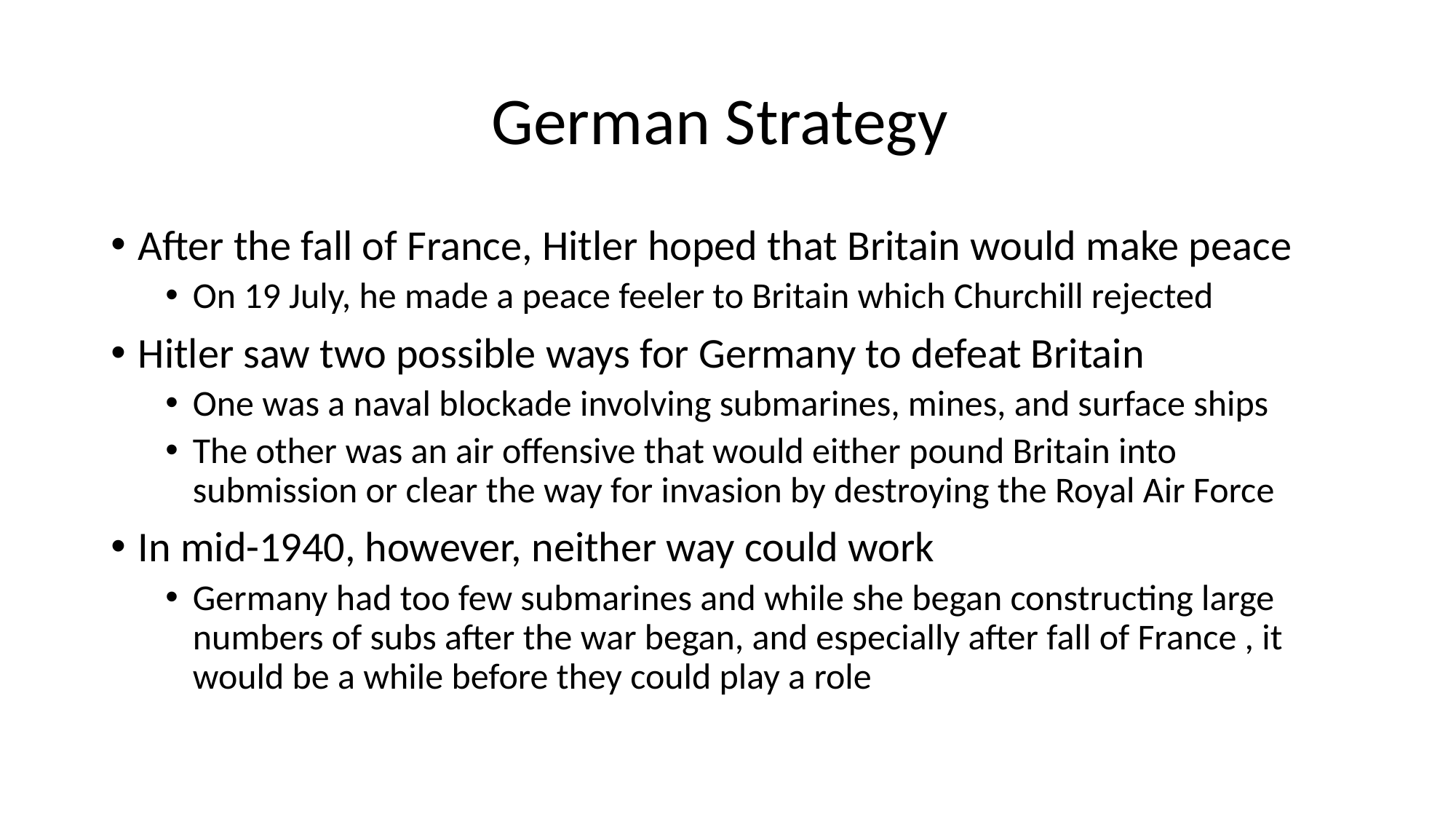

# German Strategy
After the fall of France, Hitler hoped that Britain would make peace
On 19 July, he made a peace feeler to Britain which Churchill rejected
Hitler saw two possible ways for Germany to defeat Britain
One was a naval blockade involving submarines, mines, and surface ships
The other was an air offensive that would either pound Britain into submission or clear the way for invasion by destroying the Royal Air Force
In mid-1940, however, neither way could work
Germany had too few submarines and while she began constructing large numbers of subs after the war began, and especially after fall of France , it would be a while before they could play a role